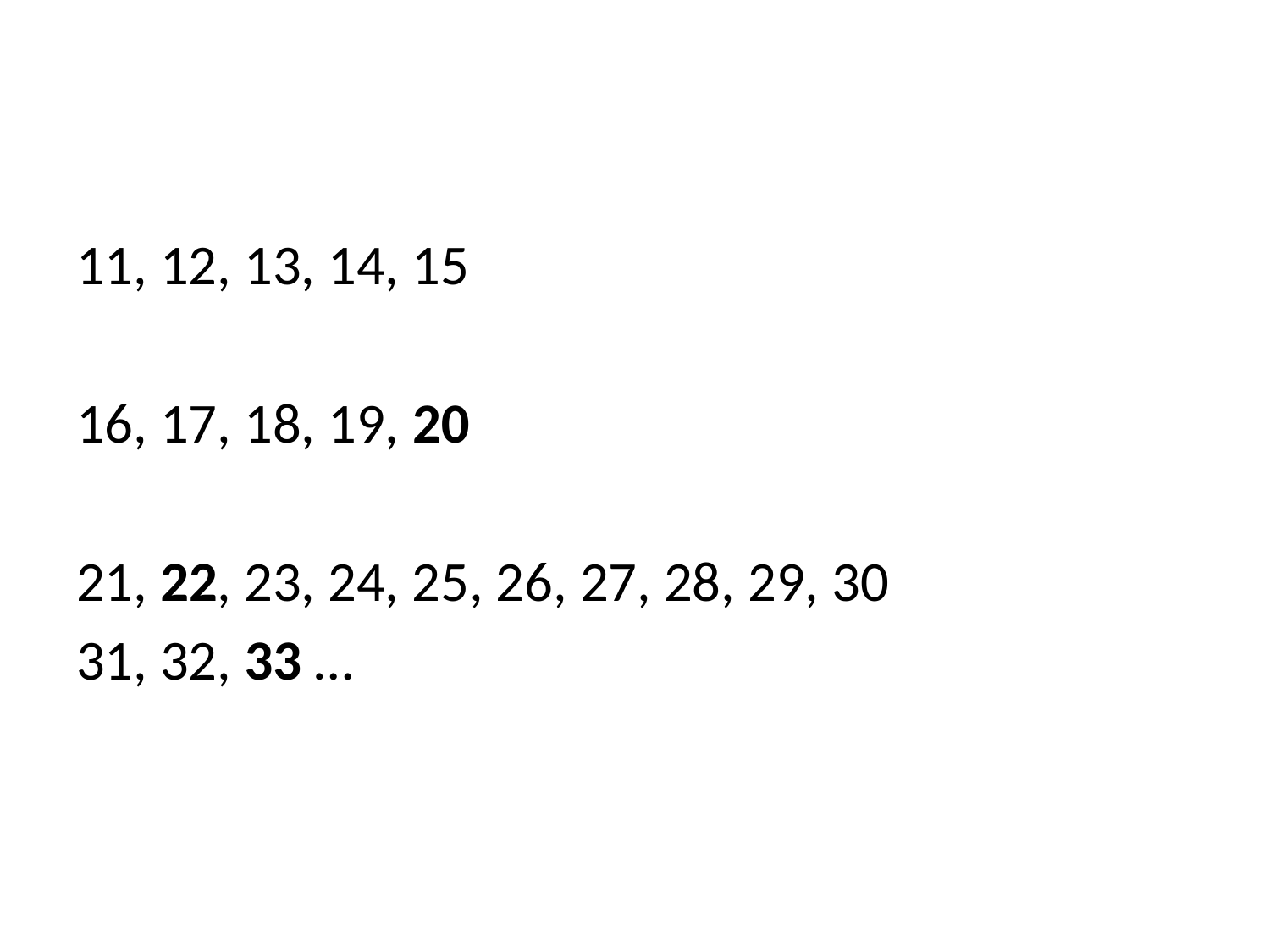

#
11, 12, 13, 14, 15

16, 17, 18, 19, 20

21, 22, 23, 24, 25, 26, 27, 28, 29, 30
31, 32, 33 …